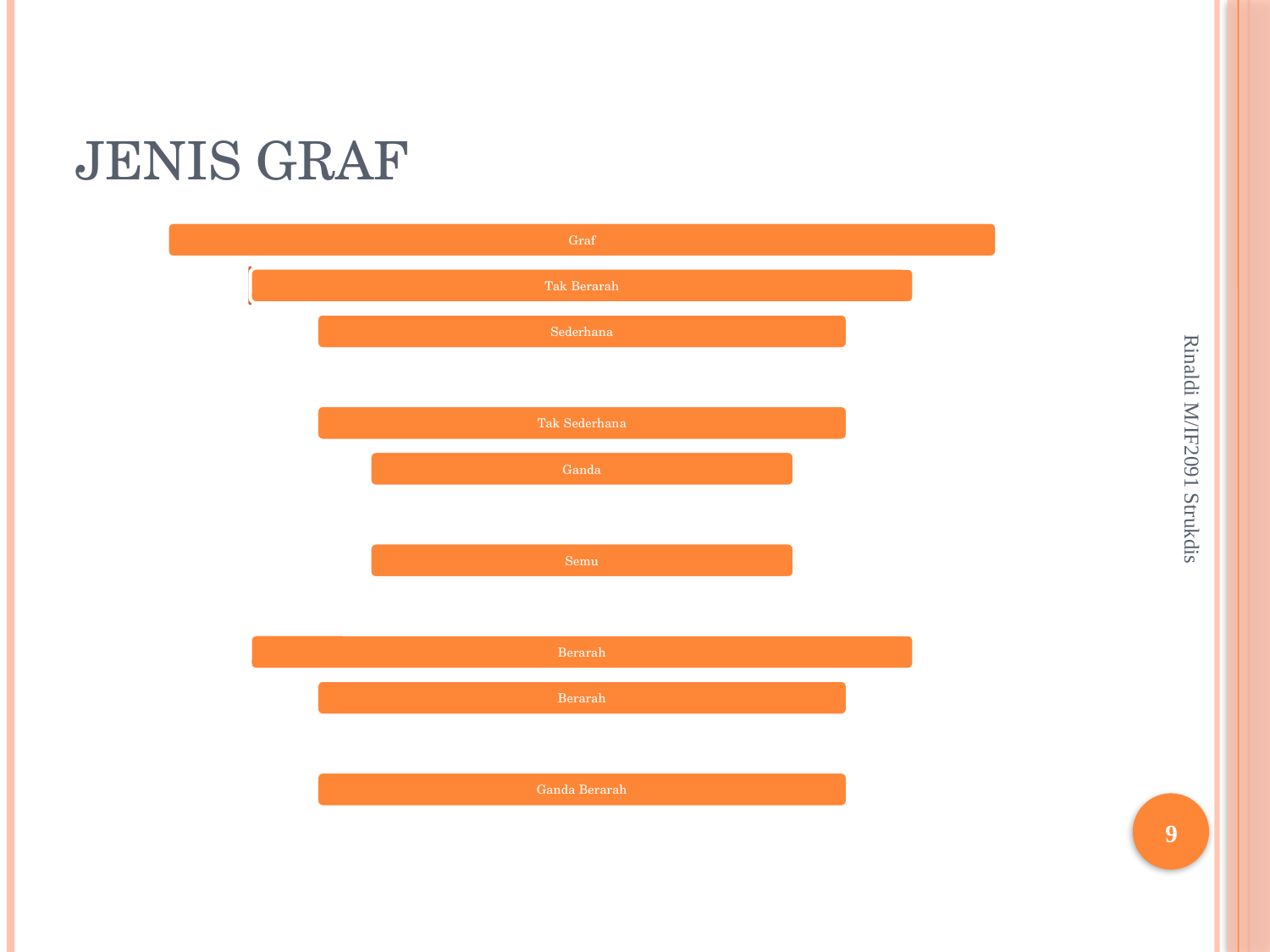

# Jenis Graf
Graf
Tak Berarah
Sederhana
Tak Sederhana
Berarah
Ganda Berarah
Semu
Ganda
Berarah
Rinaldi M/IF2091 Strukdis
9